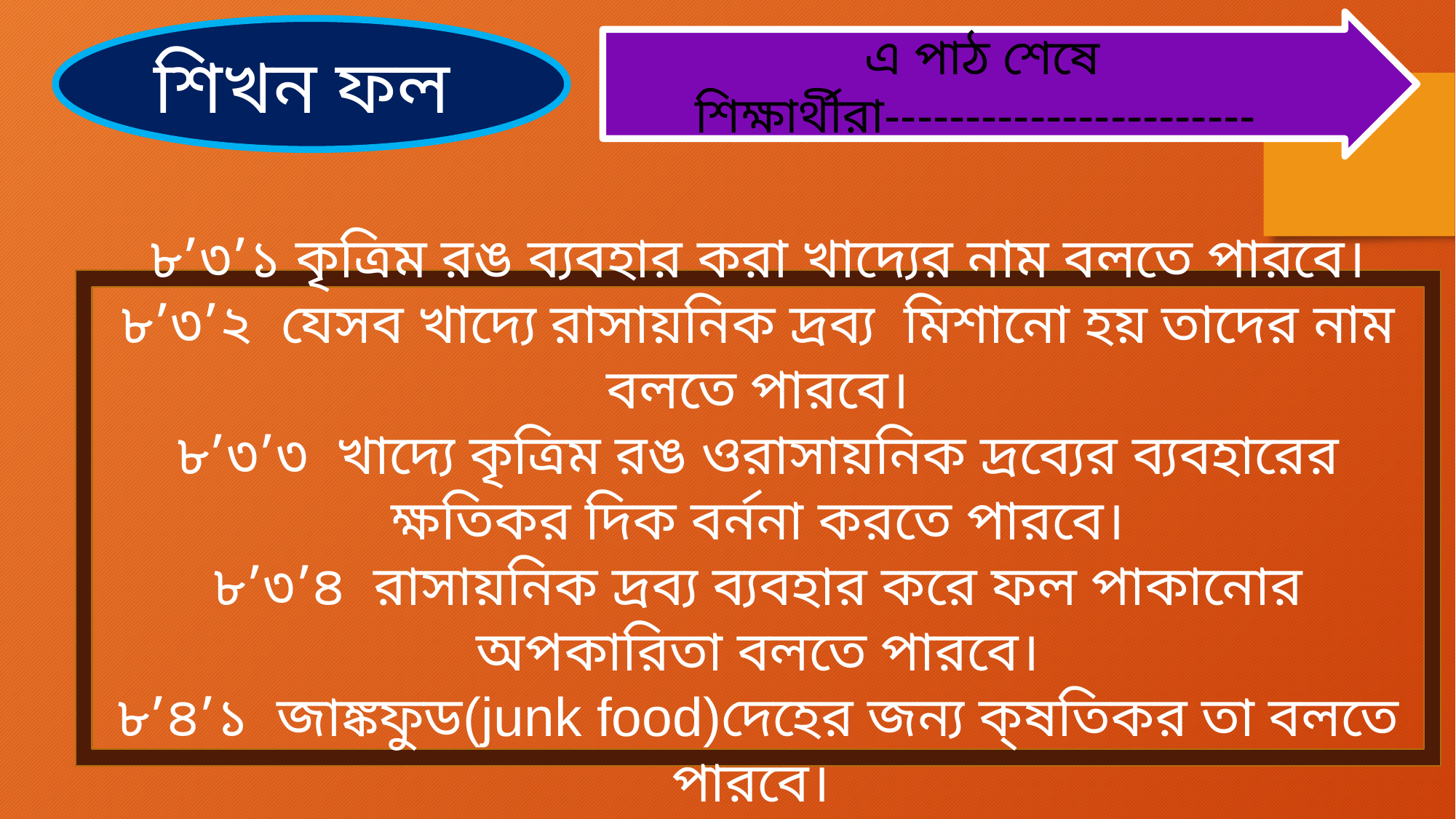

এ পাঠ শেষে শিক্ষার্থীরা-----------------------
শিখন ফল
৮’৩’১ কৃত্রিম রঙ ব্যবহার করা খাদ্যের নাম বলতে পারবে।
৮’৩’২  যেসব খাদ্যে রাসায়নিক দ্রব্য  মিশানো হয় তাদের নাম বলতে পারবে।
৮’৩’৩  খাদ্যে কৃত্রিম রঙ ওরাসায়নিক দ্রব্যের ব্যবহারের ক্ষতিকর দিক বর্ননা করতে পারবে।
৮’৩’৪  রাসায়নিক দ্রব্য ব্যবহার করে ফল পাকানোর অপকারিতা বলতে পারবে।
৮’৪’১  জাঙ্কফুড(junk food)দেহের জন্য ক্ষতিকর তা বলতে পারবে।